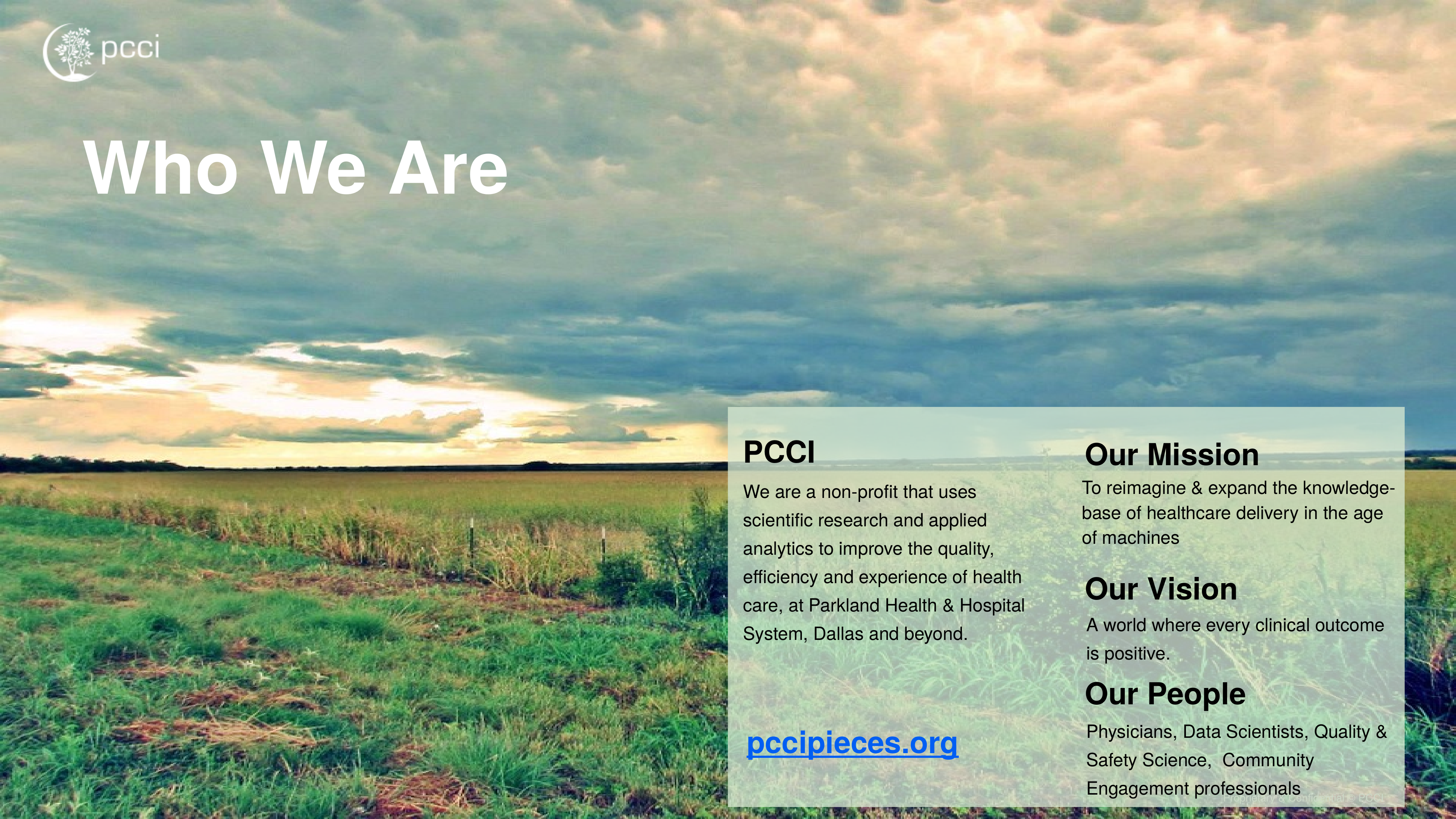

# Who We Are

PCCI
Our Mission
To reimagine & expand the knowledge-base of healthcare delivery in the age of machines
We are a non-profit that uses scientific research and applied analytics to improve the quality, efficiency and experience of health care, at Parkland Health & Hospital System, Dallas and beyond.
Our Vision
A world where every clinical outcome is positive.
Our People
Physicians, Data Scientists, Quality & Safety Science,  Community Engagement professionals
pccipieces.org